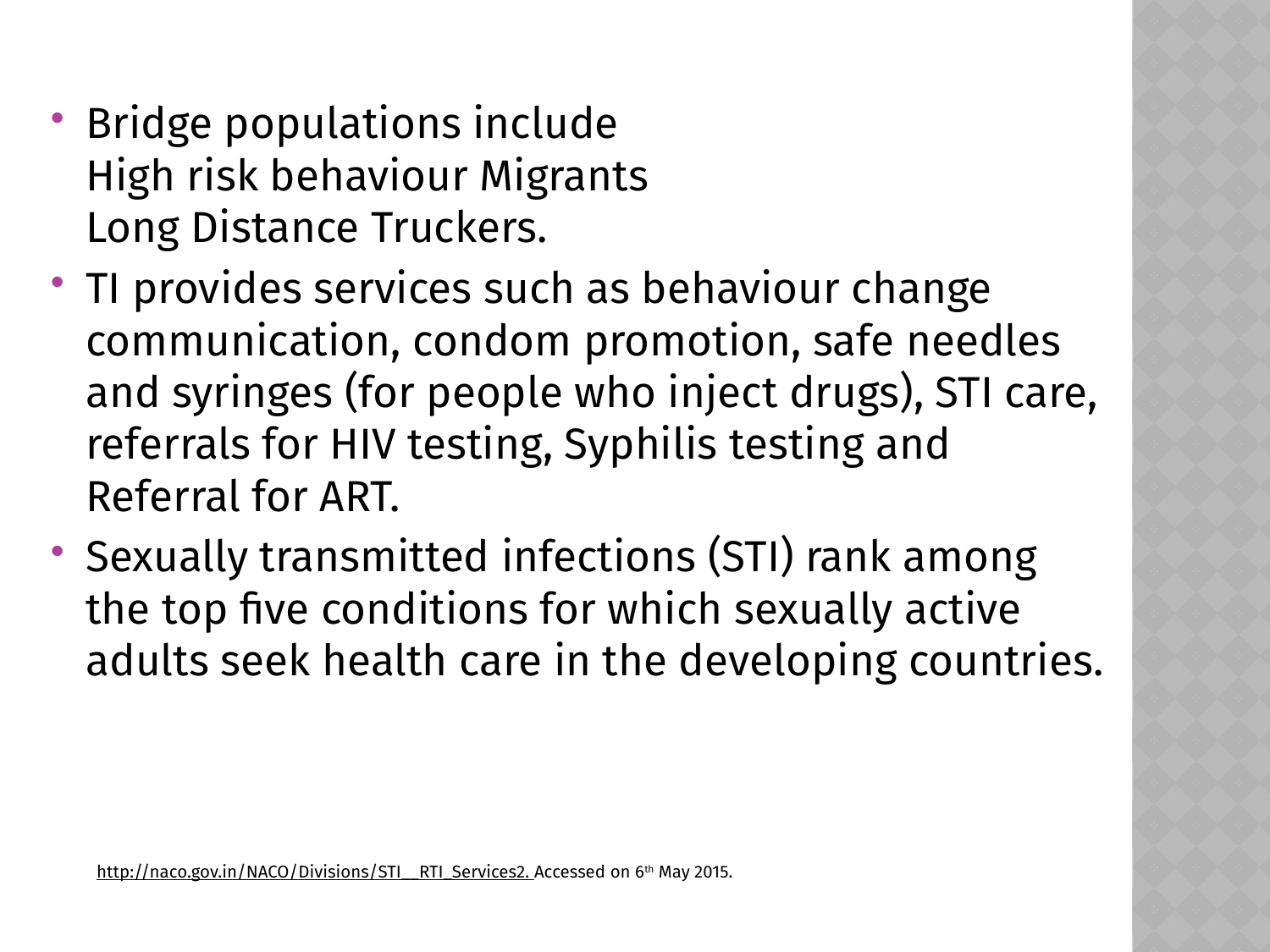

Bridge populations include
High risk behaviour Migrants
Long Distance Truckers.
TI provides services such as behaviour change communication, condom promotion, safe needles and syringes (for people who inject drugs), STI care, referrals for HIV testing, Syphilis testing and Referral for ART.
Sexually transmitted infections (STI) rank among the top five conditions for which sexually active adults seek health care in the developing countries.

 http://naco.gov.in/NACO/Divisions/STI__RTI_Services2. Accessed on 6th May 2015.